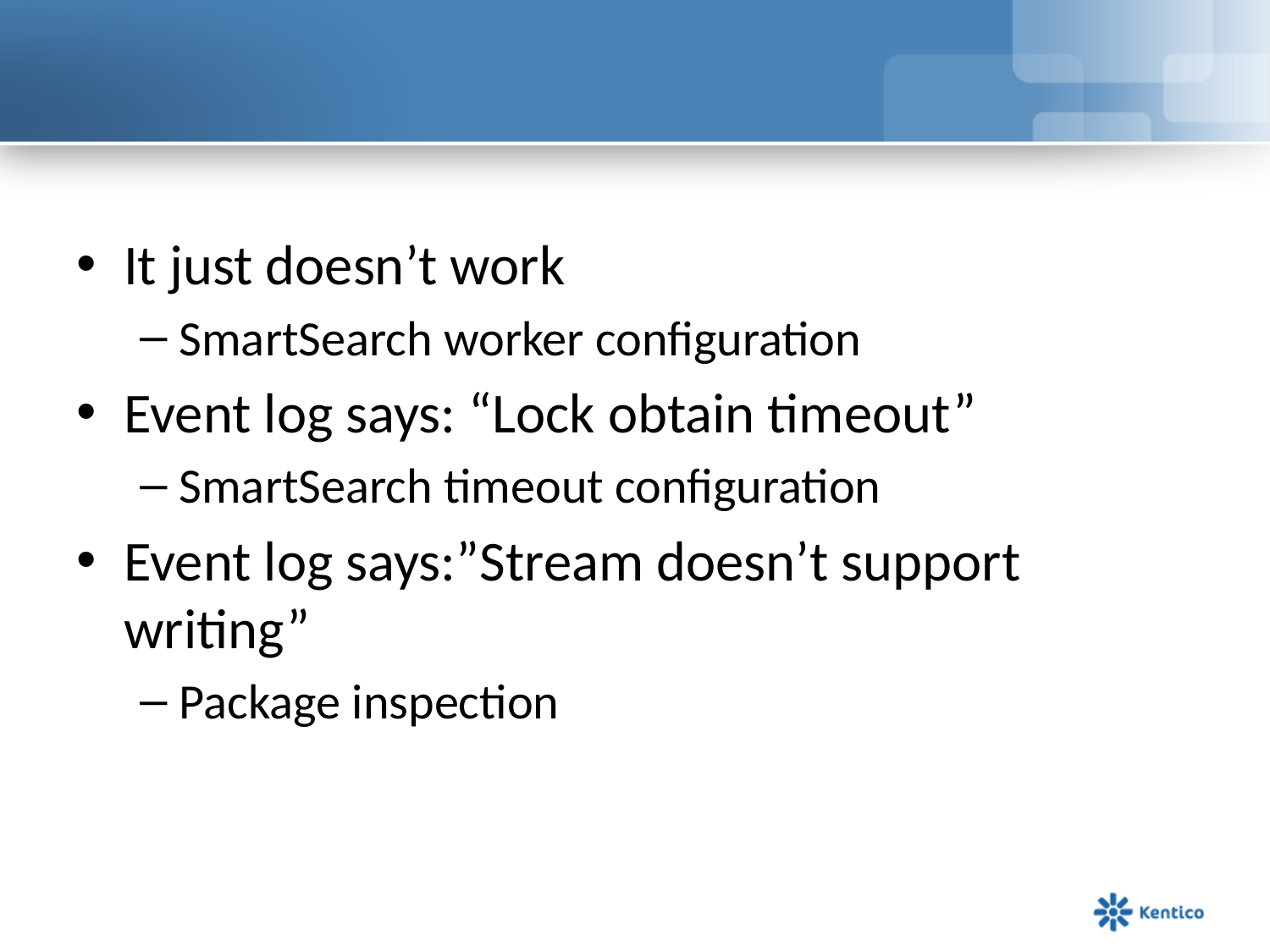

#
It just doesn’t work
SmartSearch worker configuration
Event log says: “Lock obtain timeout”
SmartSearch timeout configuration
Event log says:”Stream doesn’t support writing”
Package inspection